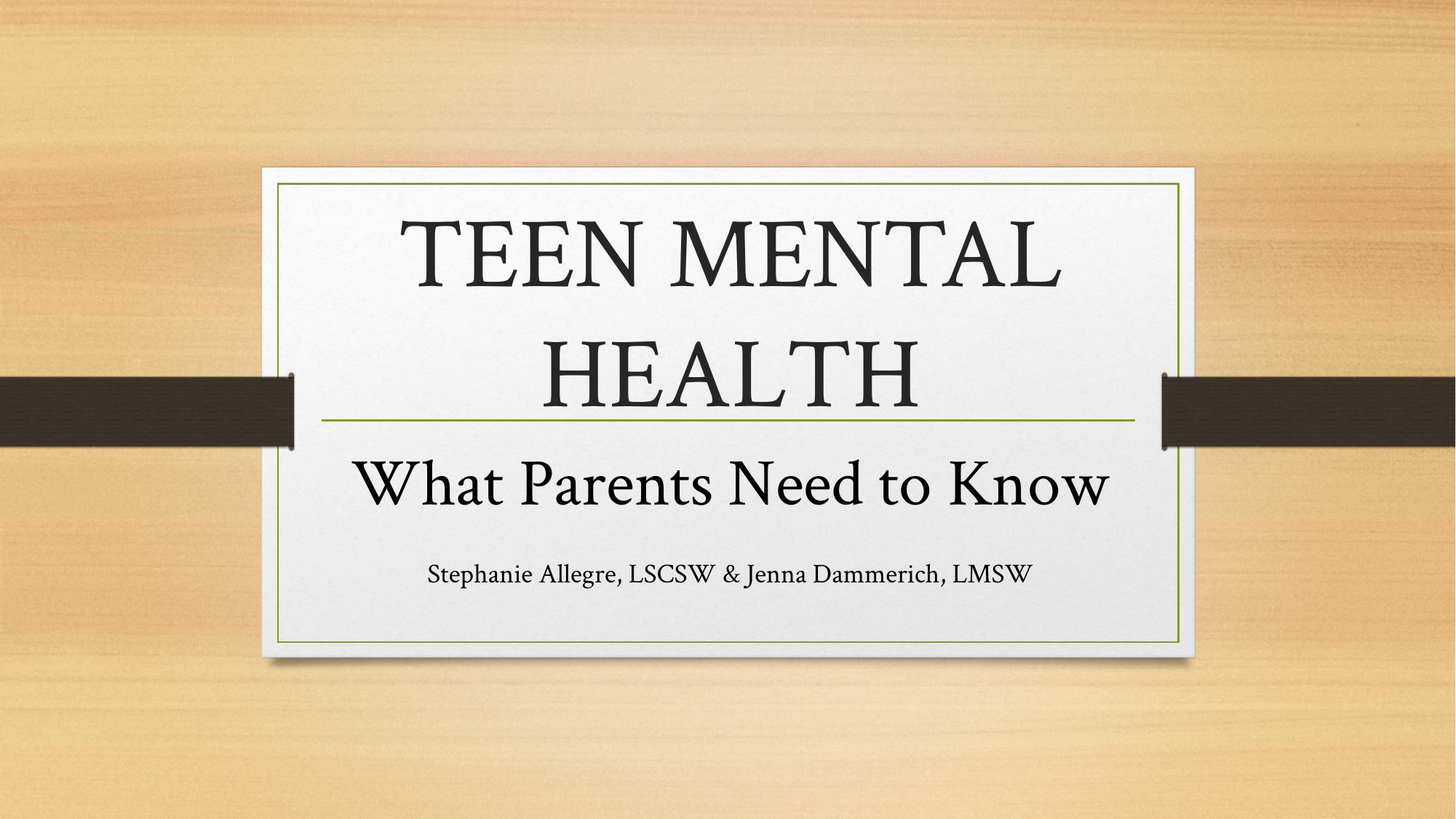

# TEEN MENTAL HEALTH
What Parents Need to Know
Stephanie Allegre, LSCSW & Jenna Dammerich, LMSW